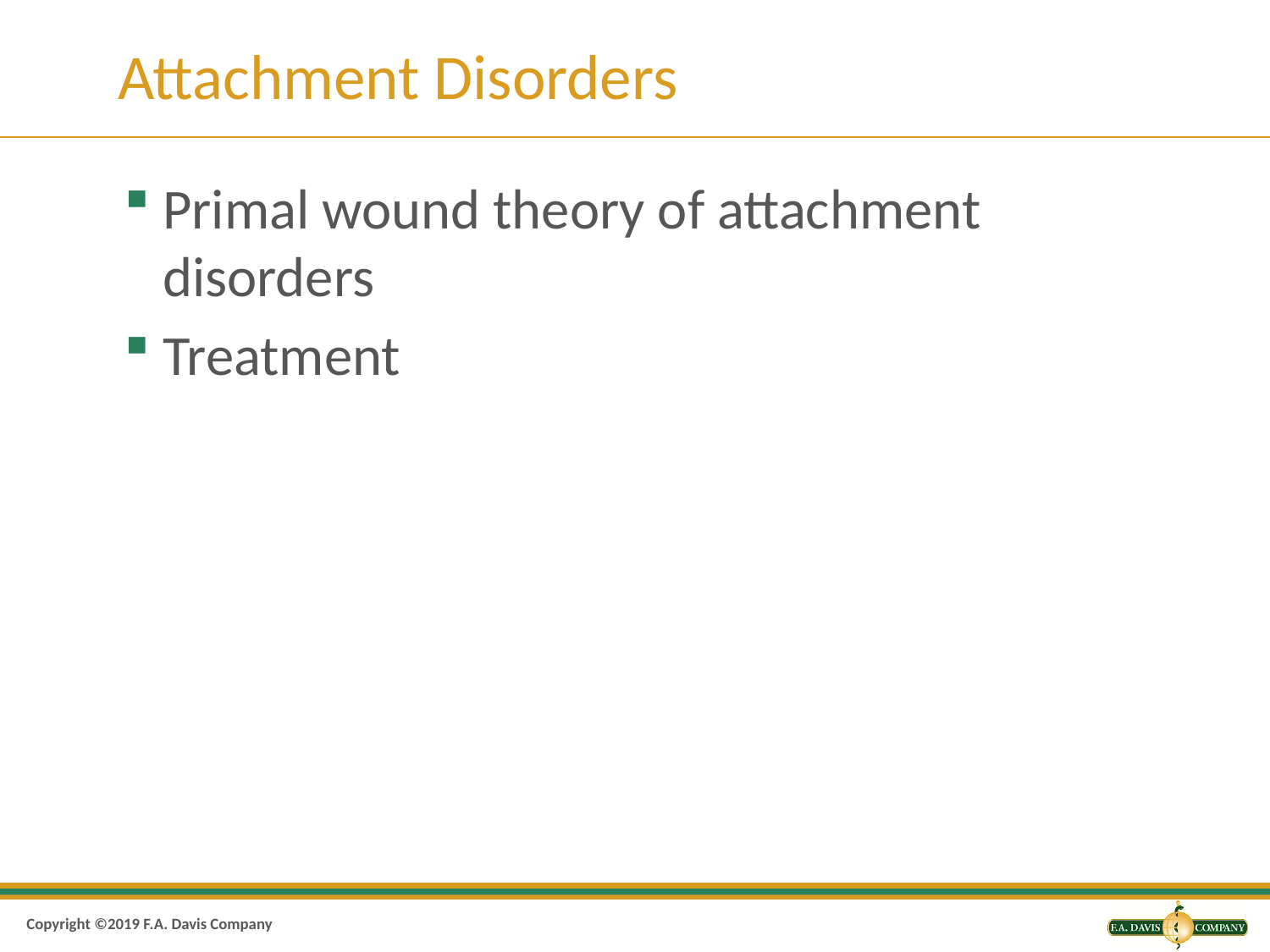

# Attachment Disorders
Primal wound theory of attachment disorders
Treatment